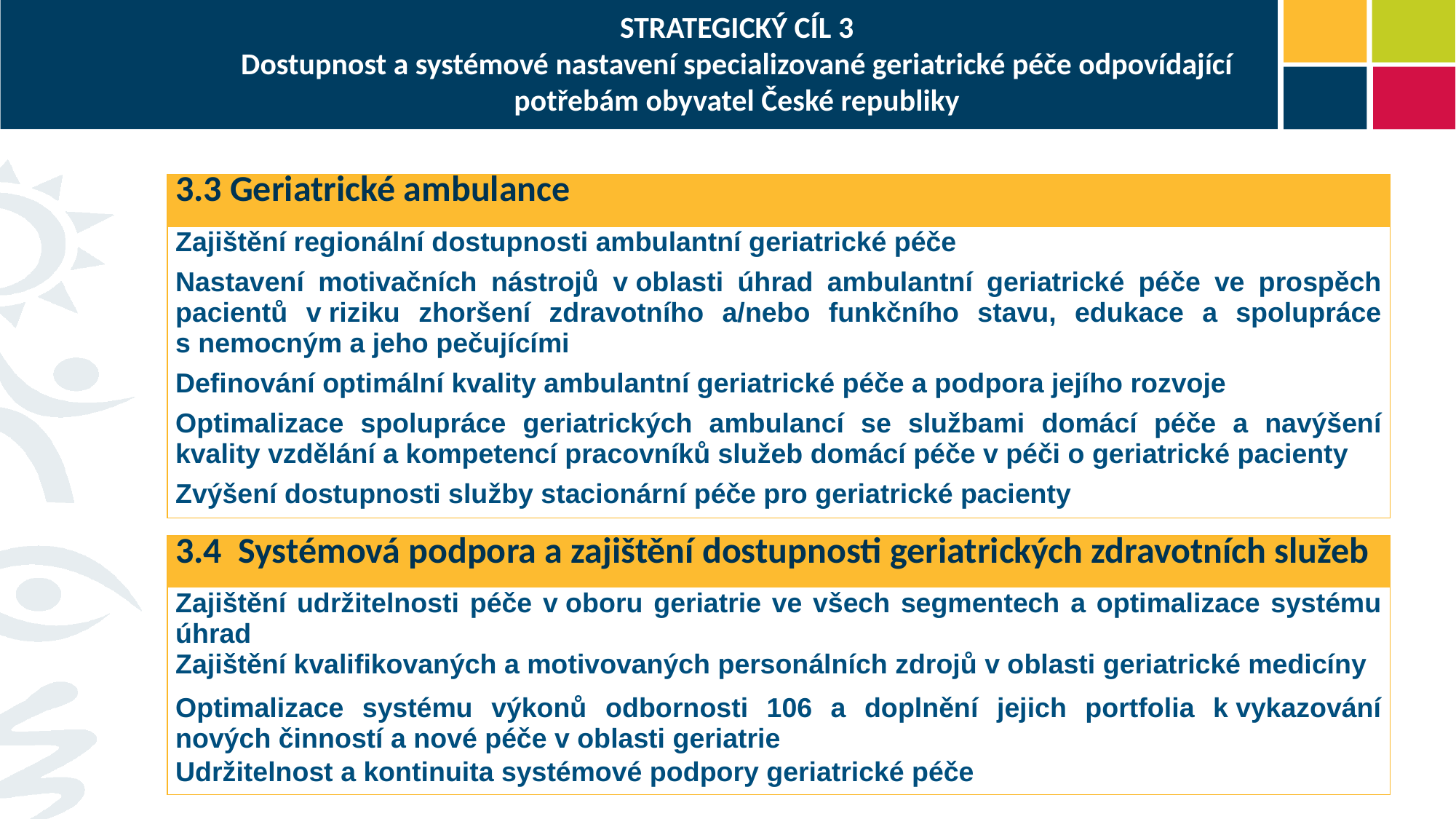

# STRATEGICKÝ CÍL 3 Dostupnost a systémové nastavení specializované geriatrické péče odpovídající potřebám obyvatel České republiky
| 3.3 Geriatrické ambulance |
| --- |
| Zajištění regionální dostupnosti ambulantní geriatrické péče |
| Nastavení motivačních nástrojů v oblasti úhrad ambulantní geriatrické péče ve prospěch pacientů v riziku zhoršení zdravotního a/nebo funkčního stavu, edukace a spolupráce s nemocným a jeho pečujícími |
| Definování optimální kvality ambulantní geriatrické péče a podpora jejího rozvoje |
| Optimalizace spolupráce geriatrických ambulancí se službami domácí péče a navýšení kvality vzdělání a kompetencí pracovníků služeb domácí péče v péči o geriatrické pacienty |
| Zvýšení dostupnosti služby stacionární péče pro geriatrické pacienty |
| 3.4 Systémová podpora a zajištění dostupnosti geriatrických zdravotních služeb |
| --- |
| Zajištění udržitelnosti péče v oboru geriatrie ve všech segmentech a optimalizace systému úhrad |
| Zajištění kvalifikovaných a motivovaných personálních zdrojů v oblasti geriatrické medicíny |
| Optimalizace systému výkonů odbornosti 106 a doplnění jejich portfolia k vykazování nových činností a nové péče v oblasti geriatrie |
| Udržitelnost a kontinuita systémové podpory geriatrické péče |